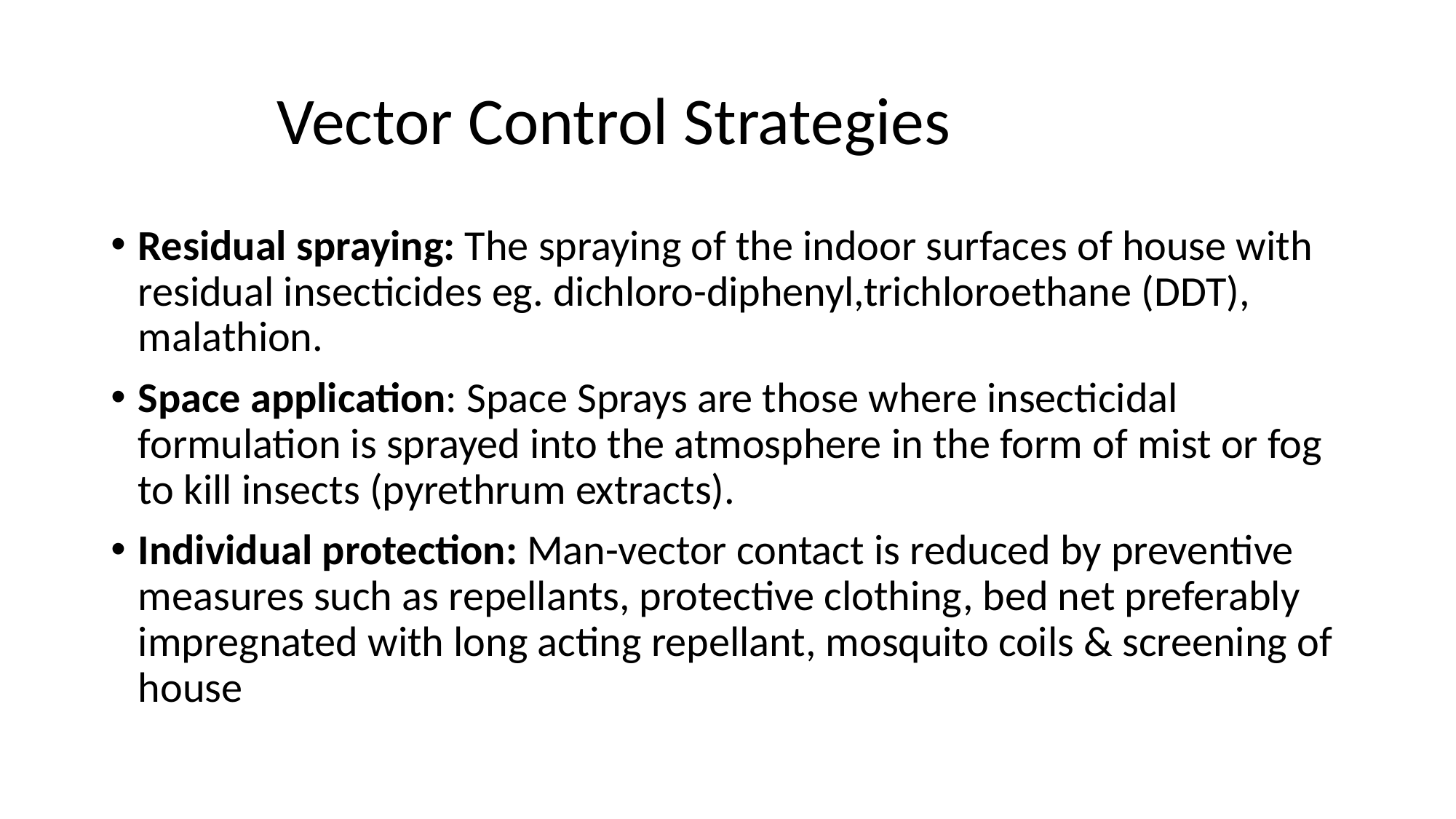

# Vector Control Strategies
Residual spraying: The spraying of the indoor surfaces of house with residual insecticides eg. dichloro-diphenyl,trichloroethane (DDT), malathion.
Space application: Space Sprays are those where insecticidal formulation is sprayed into the atmosphere in the form of mist or fog to kill insects (pyrethrum extracts).
Individual protection: Man-vector contact is reduced by preventive measures such as repellants, protective clothing, bed net preferably impregnated with long acting repellant, mosquito coils & screening of house